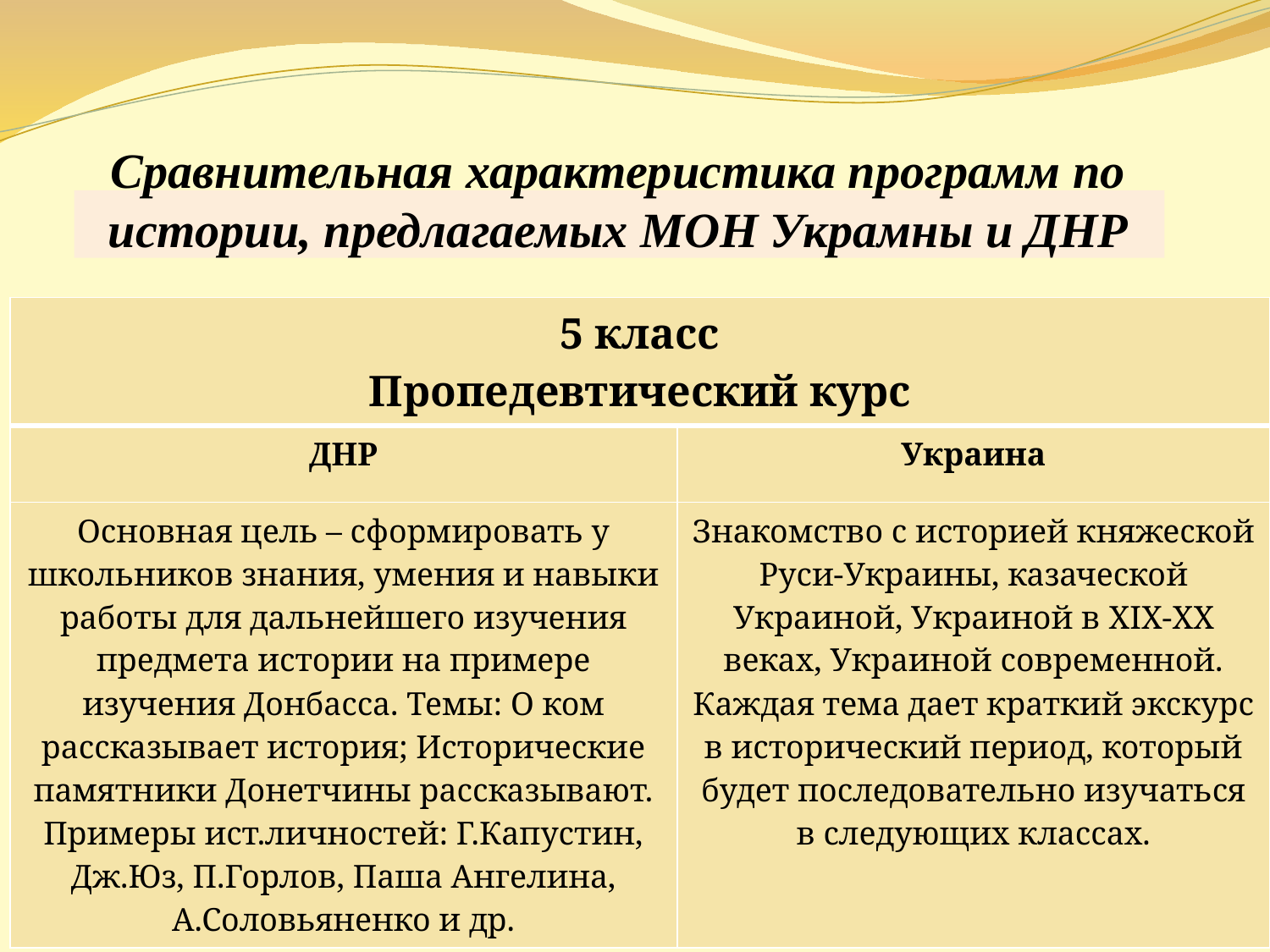

# Сравнительная характеристика программ по истории, предлагаемых МОН Украмны и ДНР
| 5 класс Пропедевтический курс |  |
| --- | --- |
| ДНР | Украина |
| Основная цель – сформировать у школьников знания, умения и навыки работы для дальнейшего изучения предмета истории на примере изучения Донбасса. Темы: О ком рассказывает история; Исторические памятники Донетчины рассказывают. Примеры ист.личностей: Г.Капустин, Дж.Юз, П.Горлов, Паша Ангелина, А.Соловьяненко и др. | Знакомство с историей княжеской Руси-Украины, казаческой Украиной, Украиной в XIX-ХХ веках, Украиной современной. Каждая тема дает краткий экскурс в исторический период, который будет последовательно изучаться в следующих классах. |